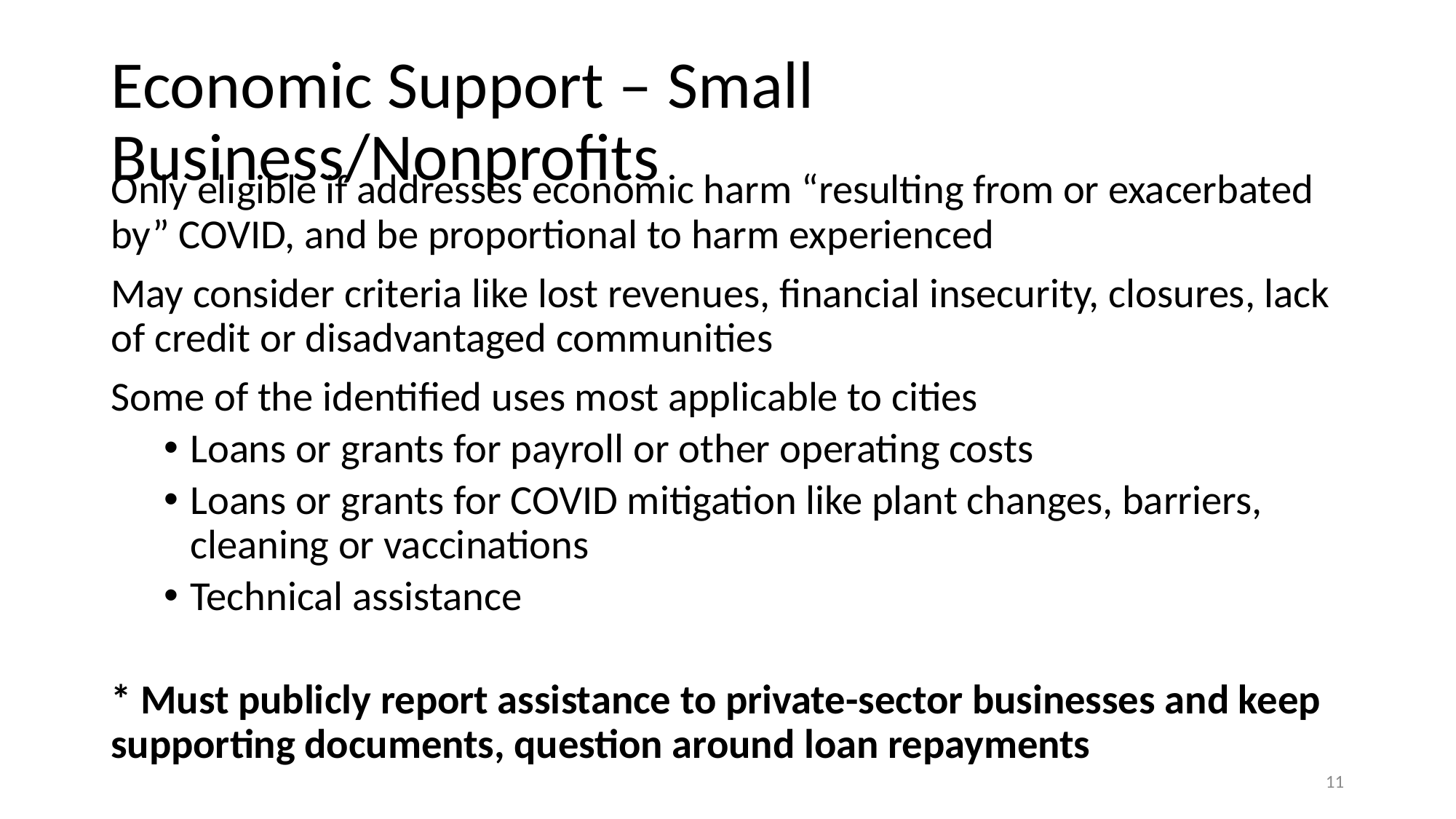

# Economic Support – Small Business/Nonprofits
Only eligible if addresses economic harm “resulting from or exacerbated by” COVID, and be proportional to harm experienced
May consider criteria like lost revenues, financial insecurity, closures, lack of credit or disadvantaged communities
Some of the identified uses most applicable to cities
Loans or grants for payroll or other operating costs
Loans or grants for COVID mitigation like plant changes, barriers, cleaning or vaccinations
Technical assistance

* Must publicly report assistance to private-sector businesses and keep supporting documents, question around loan repayments
11